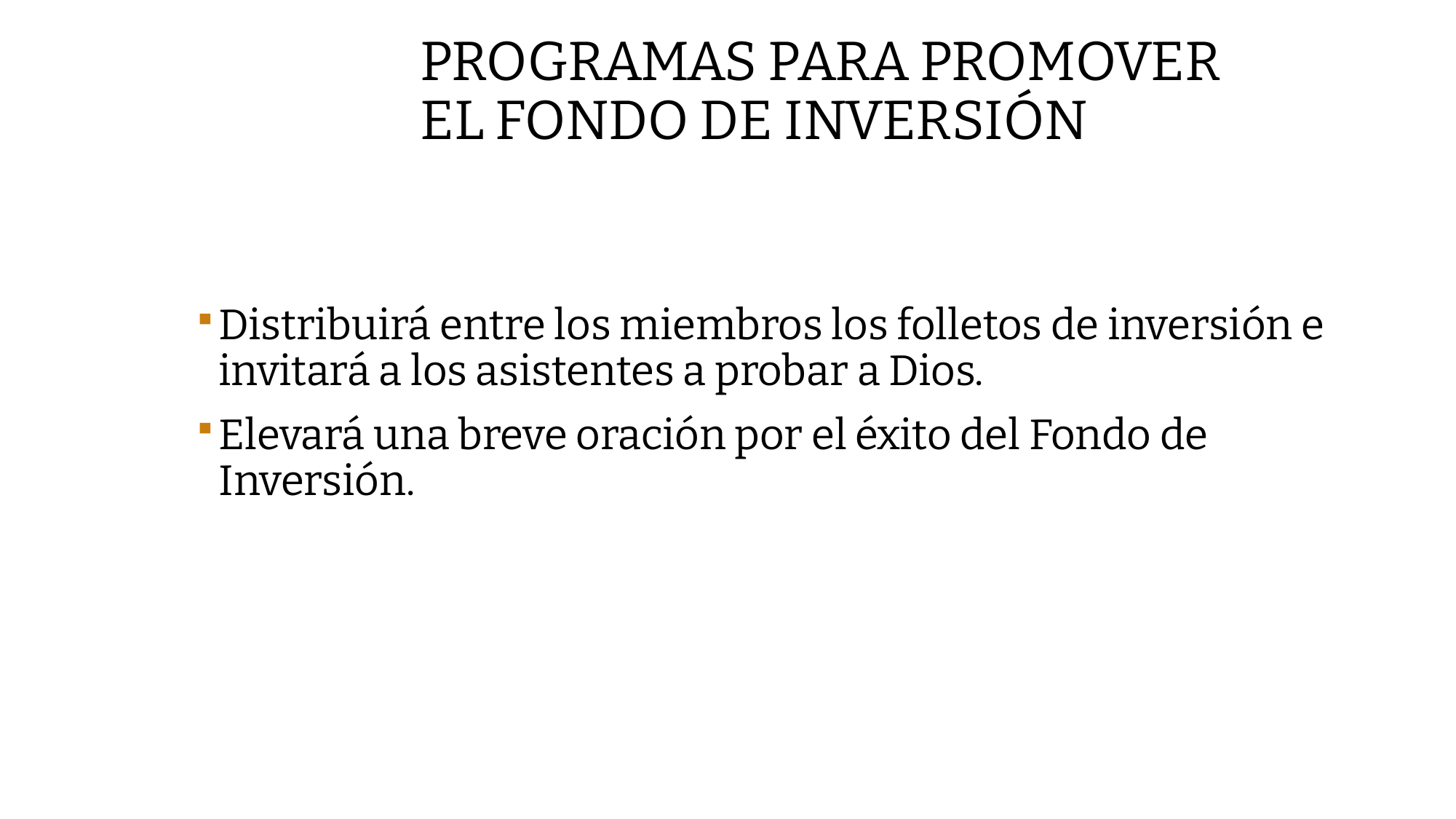

# Programas para promover el fondo de inversión
Distribuirá entre los miembros los folletos de inversión e invitará a los asistentes a probar a Dios.
Elevará una breve oración por el éxito del Fondo de Inversión.